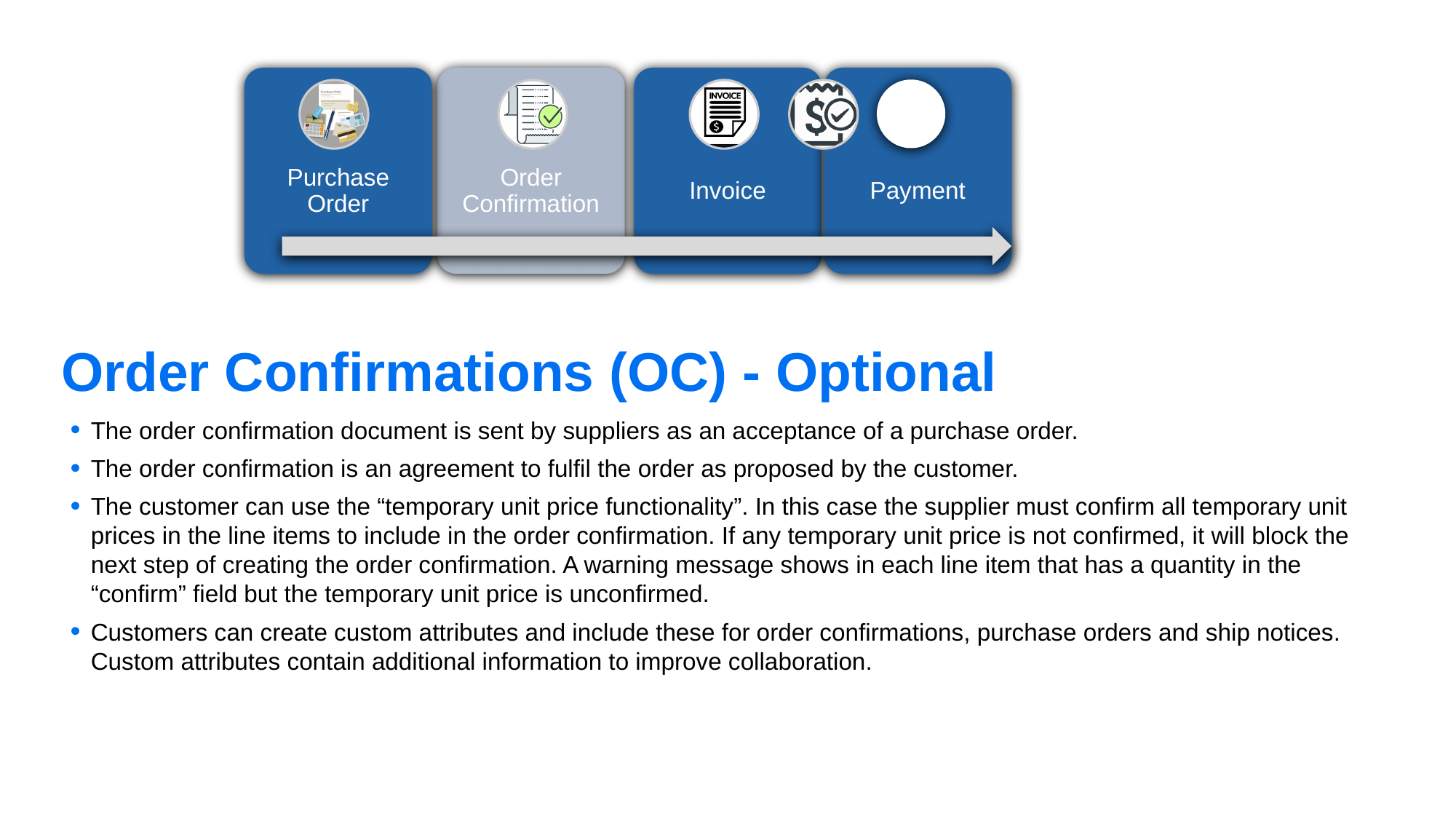

Invoice
Payment
Purchase Order
Order Confirmation

# Order Confirmations (OC) - Optional
The order confirmation document is sent by suppliers as an acceptance of a purchase order.
The order confirmation is an agreement to fulfil the order as proposed by the customer.
The customer can use the “temporary unit price functionality”. In this case the supplier must confirm all temporary unit prices in the line items to include in the order confirmation. If any temporary unit price is not confirmed, it will block the next step of creating the order confirmation. A warning message shows in each line item that has a quantity in the “confirm” field but the temporary unit price is unconfirmed.
Customers can create custom attributes and include these for order confirmations, purchase orders and ship notices. Custom attributes contain additional information to improve collaboration.